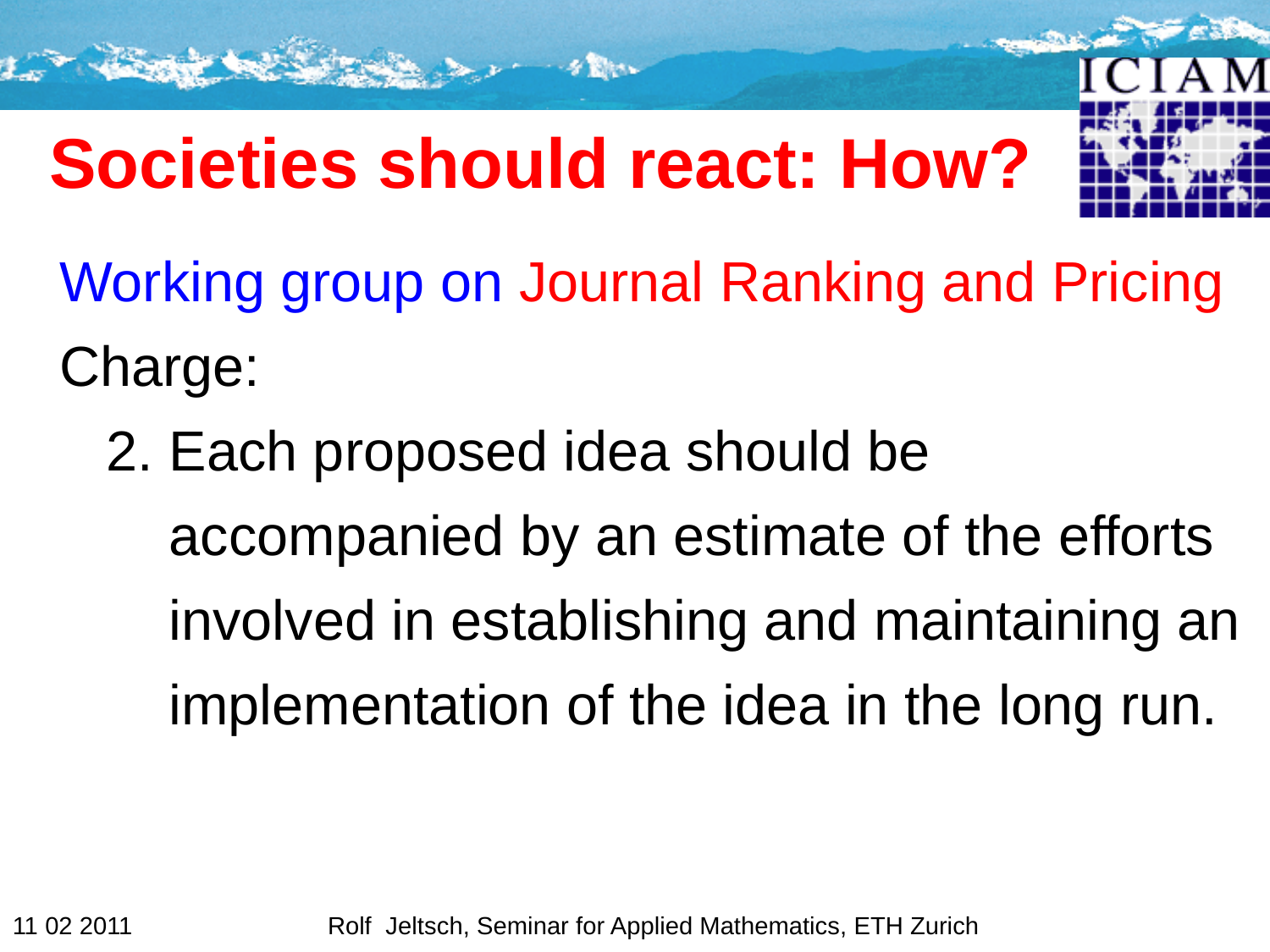

# Societies should react: How?
   Working group on Journal Ranking and Pricing
   Charge:
      2. Each proposed idea should be
          accompanied by an estimate of the efforts
          involved in establishing and maintaining an
          implementation of the idea in the long run.